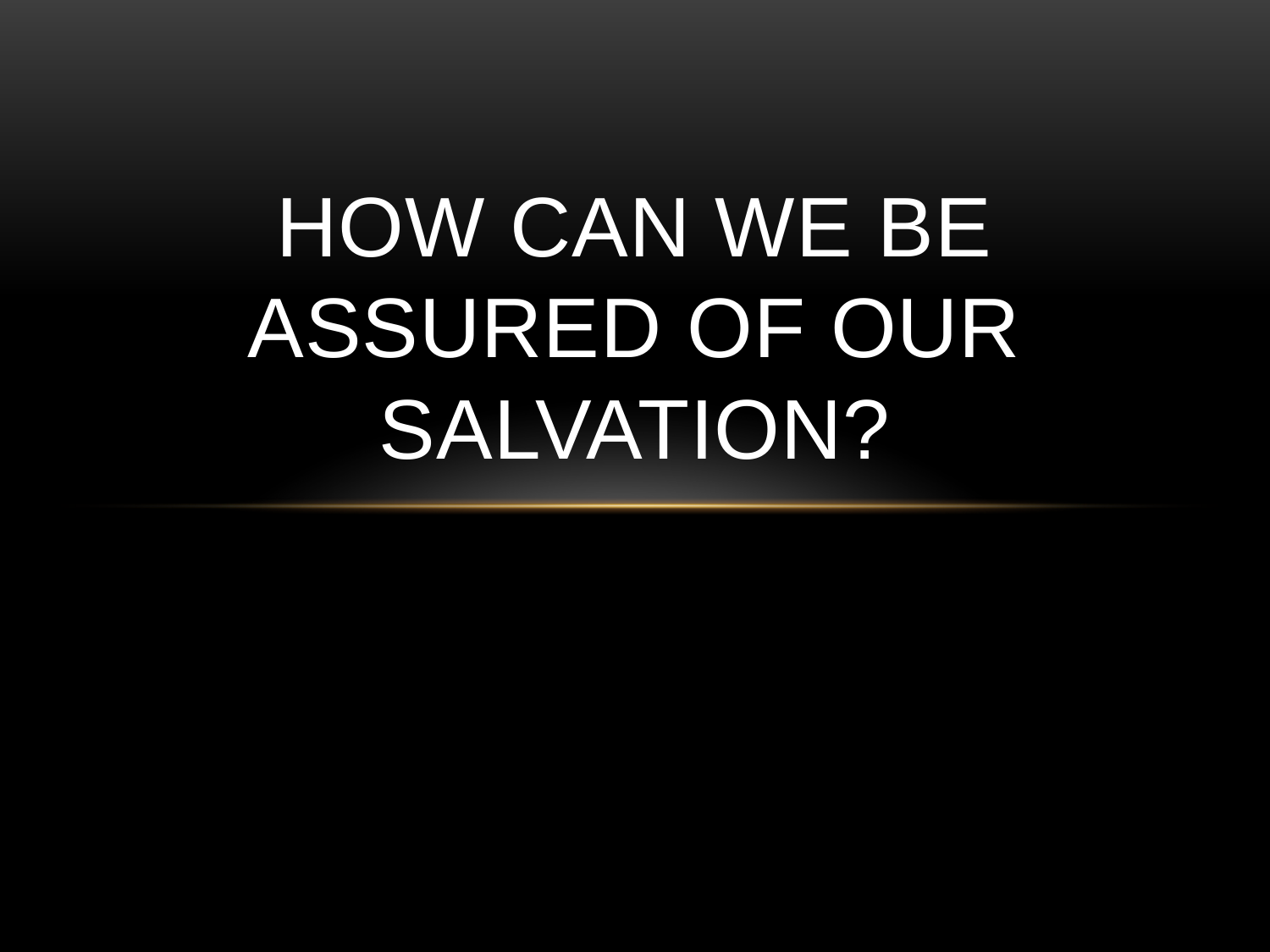

# How can we be Assured of our salvation?